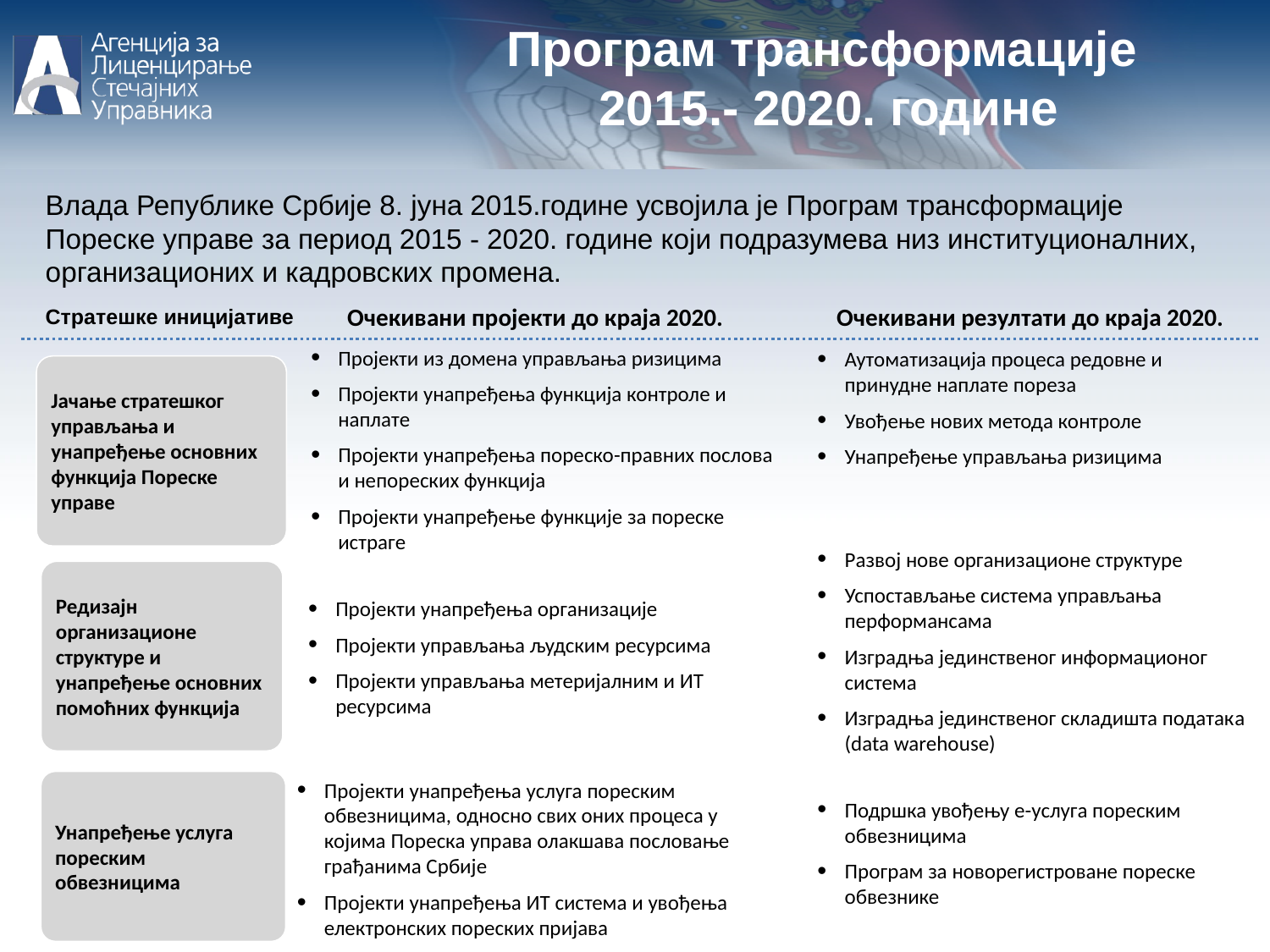

Програм трансформације
 2015.- 2020. године

Влада Републике Србије 8. јуна 2015.године усвојила је Програм трансформације Пореске управе за период 2015 - 2020. године који подразумева низ институционалних, организационих и кадровских прoмена.
Стратешке иницијативе
Очекивани пројекти до краја 2020.
Очекивани резултати до краја 2020.
Пројекти из домена управљања ризицима
Пројекти унапређења функција контроле и наплате
Пројекти унапређења пореско-правних послова и непореских функција
Пројекти унапређење функције за пореске истраге
Аутоматизација процеса редовне и принудне наплате пореза
Увођење нових метода контроле
Унапређење управљања ризицима
Јачање стратешког управљања и унапређење основних функција Пореске управе
Развој нове организационе структуре
Успостављање система управљања перформансама
Изградња јединственог информационог система
Изградња јединственог складишта податакa (data warehouse)
Редизајн организационе структуре и унапређење основних помоћних функција
Пројекти унапређења организације
Пројекти управљања људским ресурсима
Пројекти управљања метеријалним и ИТ ресурсима
Унапређење услуга пореским обвезницима
Пројекти унапређења услуга пореским обвезницима, односно свих оних процеса у којима Пореска управа олакшава пословање грађанима Србије
Пројекти унапређења ИТ система и увођења електронских пореских пријава
Подршка увођењу е-услуга пореским обвезницима
Програм за новорегистроване пореске обвезнике